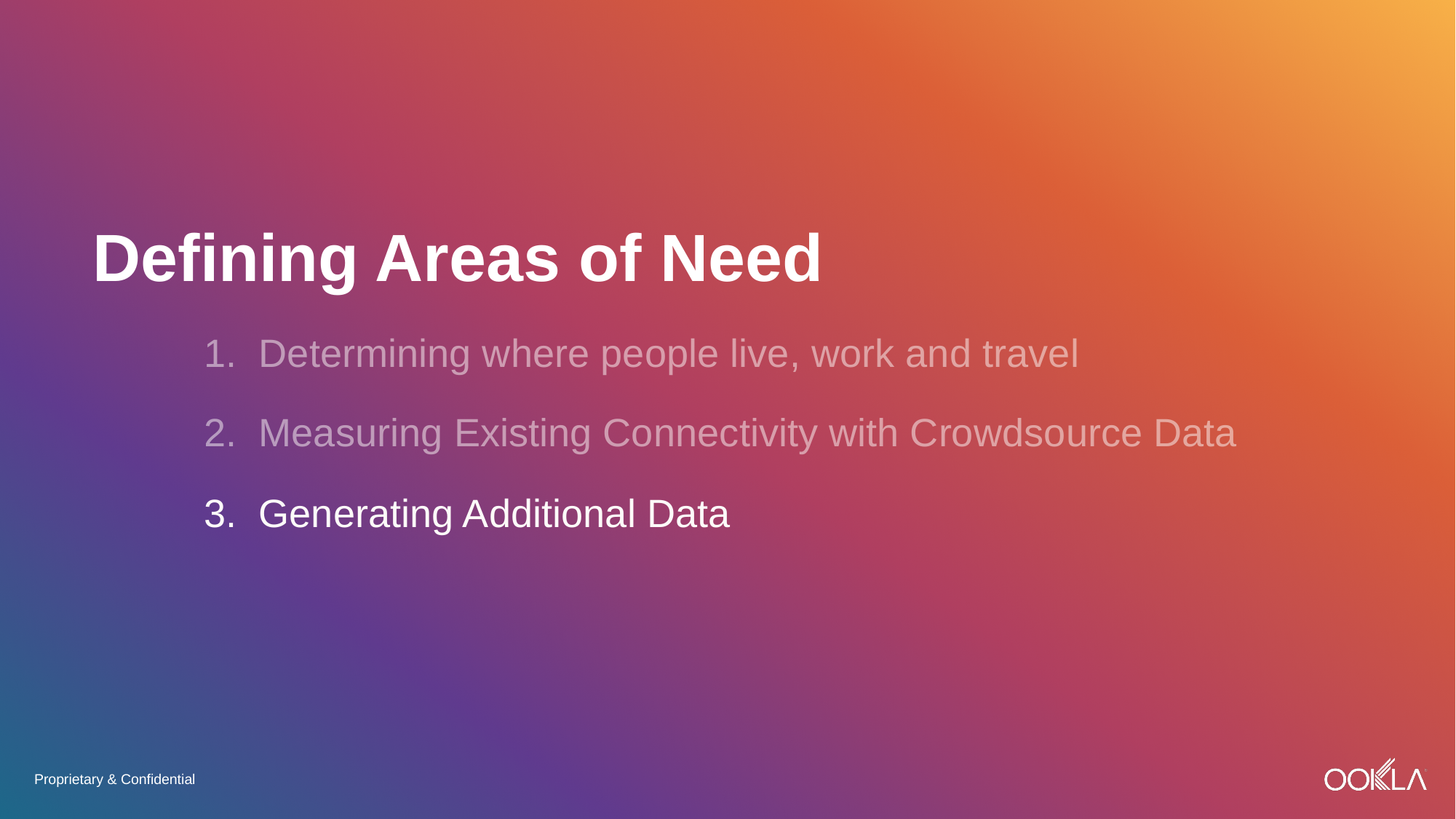

Defining Areas of Need
1.  Determining where people live, work and travel
2.  Measuring Existing Connectivity with Crowdsource Data
3.  Generating Additional Data